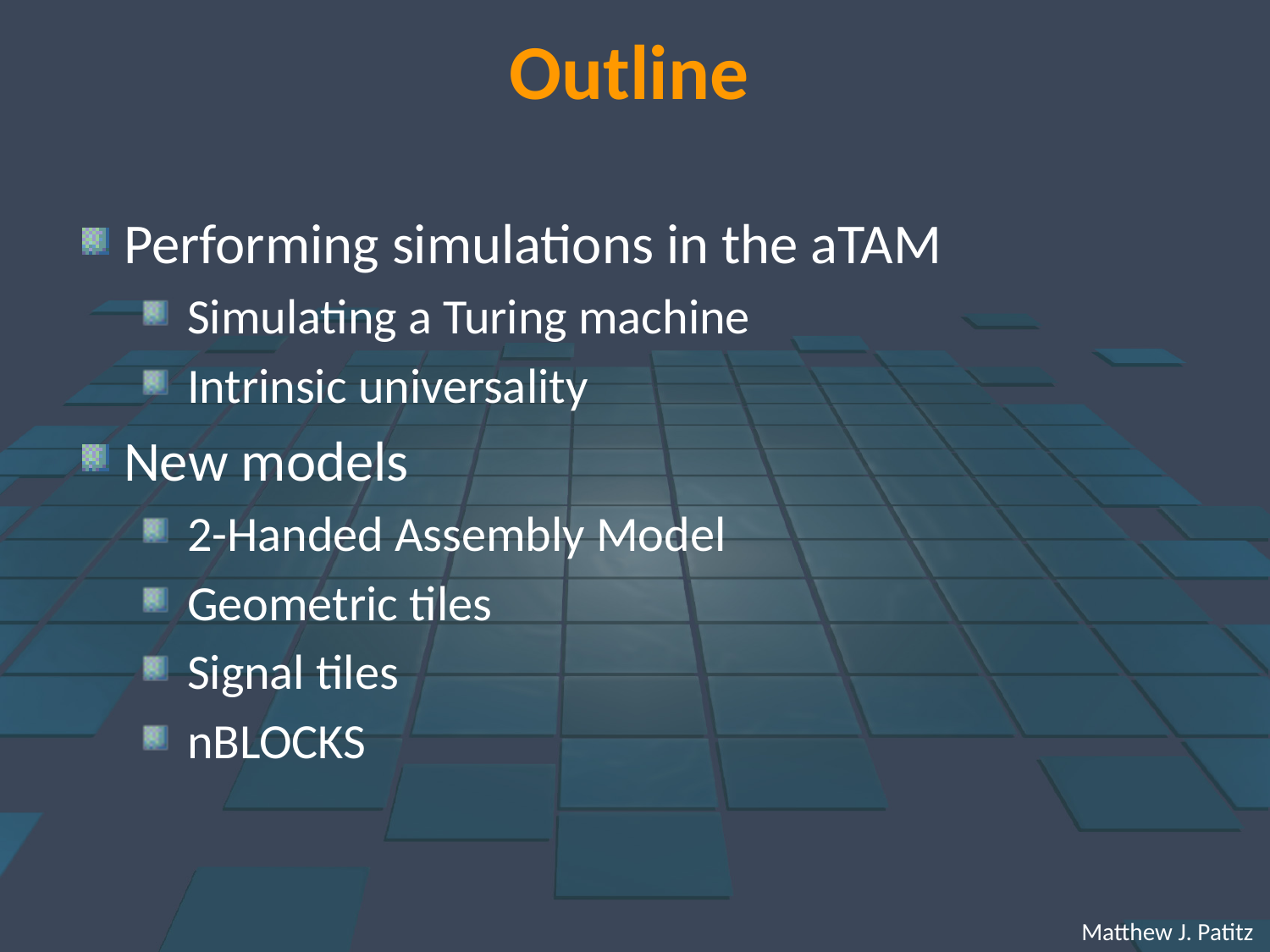

# Outline
Performing simulations in the aTAM
Simulating a Turing machine
Intrinsic universality
New models
2-Handed Assembly Model
Geometric tiles
Signal tiles
nBLOCKS
       Matthew J. Patitz